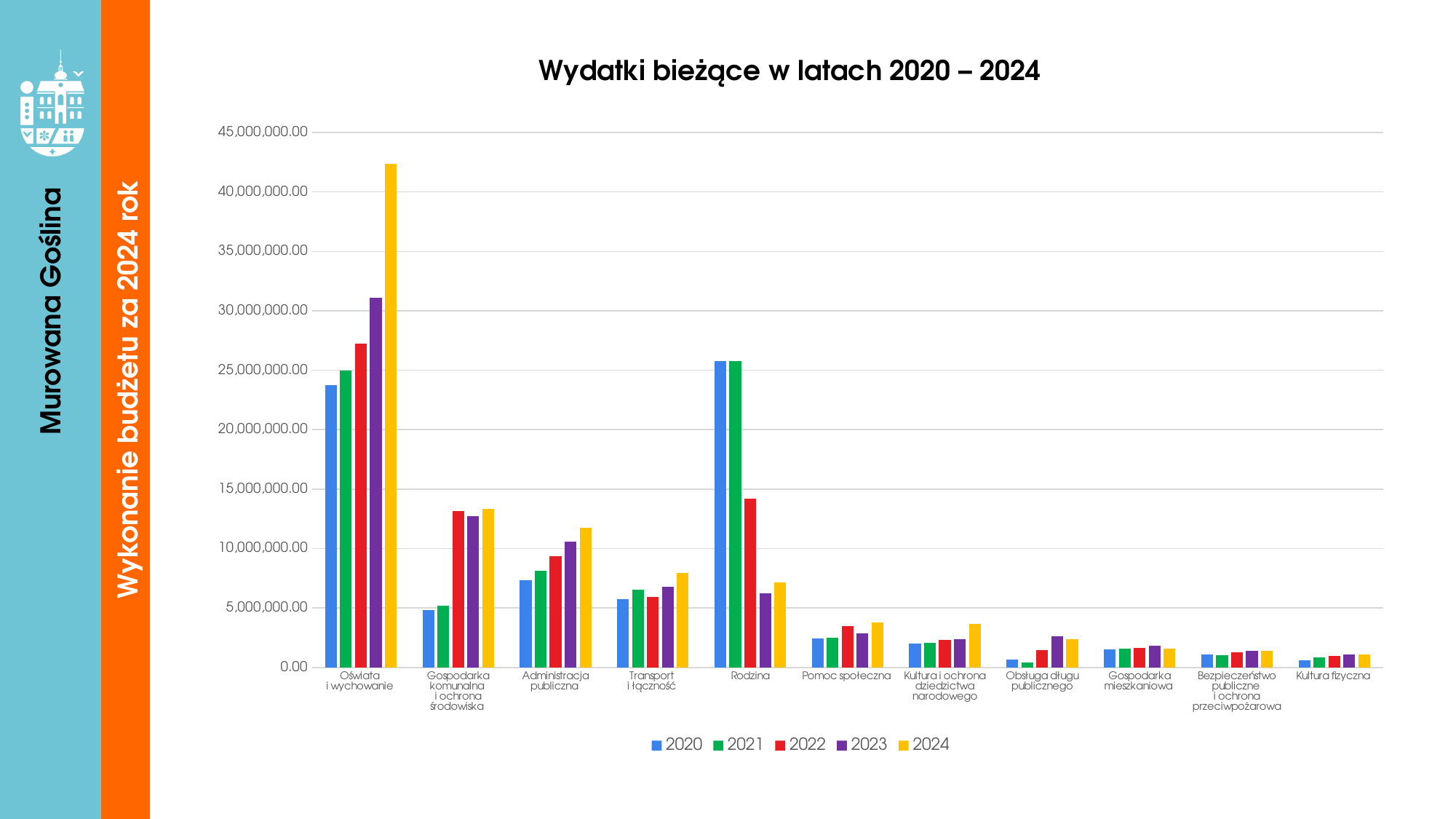

Wydatki bieżące w latach 2020 – 2024

### Chart

| Category | 2020 | 2021 | 2022 | 2023 | 2024 |
|---|---|---|---|---|---|
| Oświata
i wychowanie  | 23759079.25 | 24994093.720000003 | 27231649.750000004 | 31083250.540000003 | 42364808.64 |
| Gospodarka komunalna
i ochrona środowiska  | 4853533.61 | 5168410.43 | 13150872.63 | 12699041.540000001 | 13360187.32 |
| Administracja publiczna  | 7358174.84 | 8124409.59 | 9363144.42 | 10572674.94 | 11712700.030000001 |
| Transport
i łączność  | 5733693.279999999 | 6552952.920000001 | 5899840.11 | 6777855.070000001 | 7923250.300000001 |
| Rodzina | 25784324.4 | 25748675.06 | 14202724.530000001 | 6258572.970000001 | 7146719.75 |
| Pomoc społeczna  | 2449126.3 | 2469689.5500000003 | 3460949.75 | 2875767.61 | 3772541.3400000003 |
| Kultura i ochrona dziedzictwa narodowego | 1986691.5199999998 | 2083503.3399999999 | 2328493.21 | 2363246.3 | 3643817.119999999 |
| Obsługa długu publicznego | 679343.47 | 422239.08 | 1448164.98 | 2588815.5 | 2350789.0 |
| Gospodarka mieszkaniowa  | 1525736.09 | 1565772.56 | 1626503.4399999997 | 1792491.25 | 1565380.76 |
| Bezpieczeństwo publiczne
i ochrona przeciwpożarowa | 1116858.8399999999 | 1023238.77 | 1282560.43 | 1387872.1400000001 | 1424928.3499999999 |
| Kultura fizyczna  | 618522.23 | 868820.2 | 963204.38 | 1061307.8499999999 | 1063054.0899999999 |
Wykonanie budżetu za 2024 rok